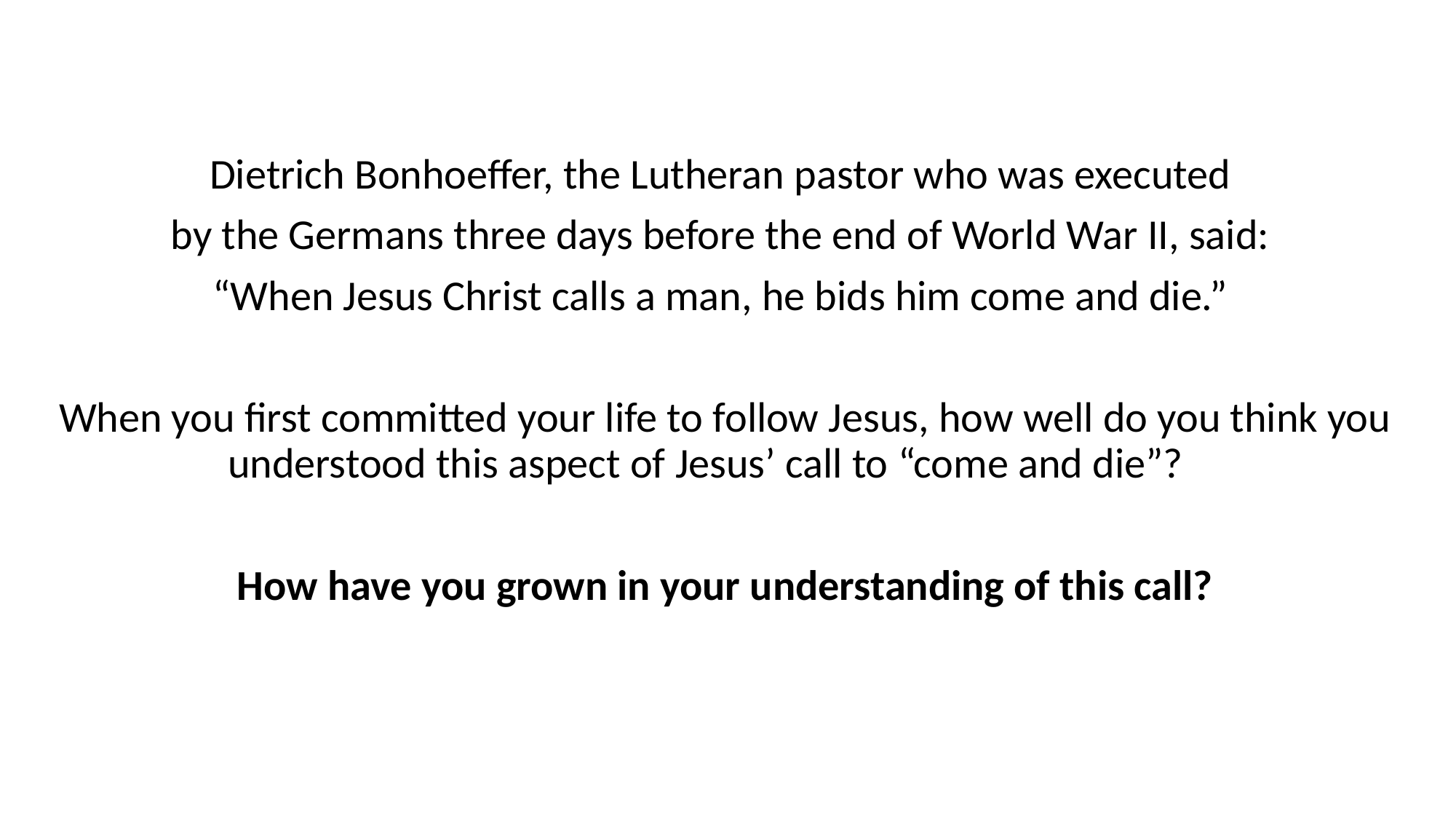

Dietrich Bonhoeffer, the Lutheran pastor who was executed
by the Germans three days before the end of World War II, said:
“When Jesus Christ calls a man, he bids him come and die.”

When you first committed your life to follow Jesus, how well do you think you understood this aspect of Jesus’ call to “come and die”?

How have you grown in your understanding of this call?